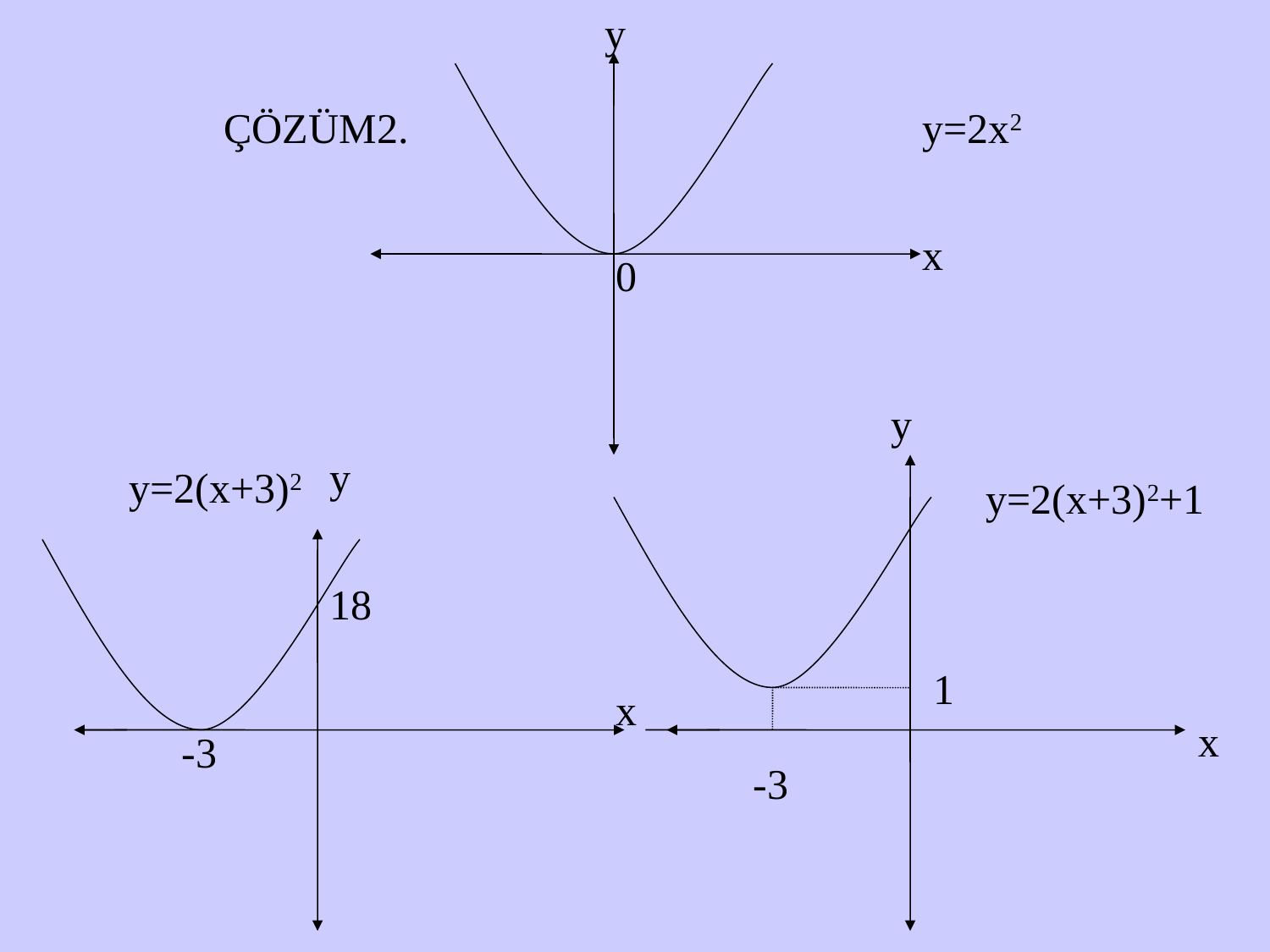

y

ÇÖZÜM2.
y=2x2
x
0

y

y

y=2(x+3)2

y=2(x+3)2+1

18
1
x

x
-3

-3